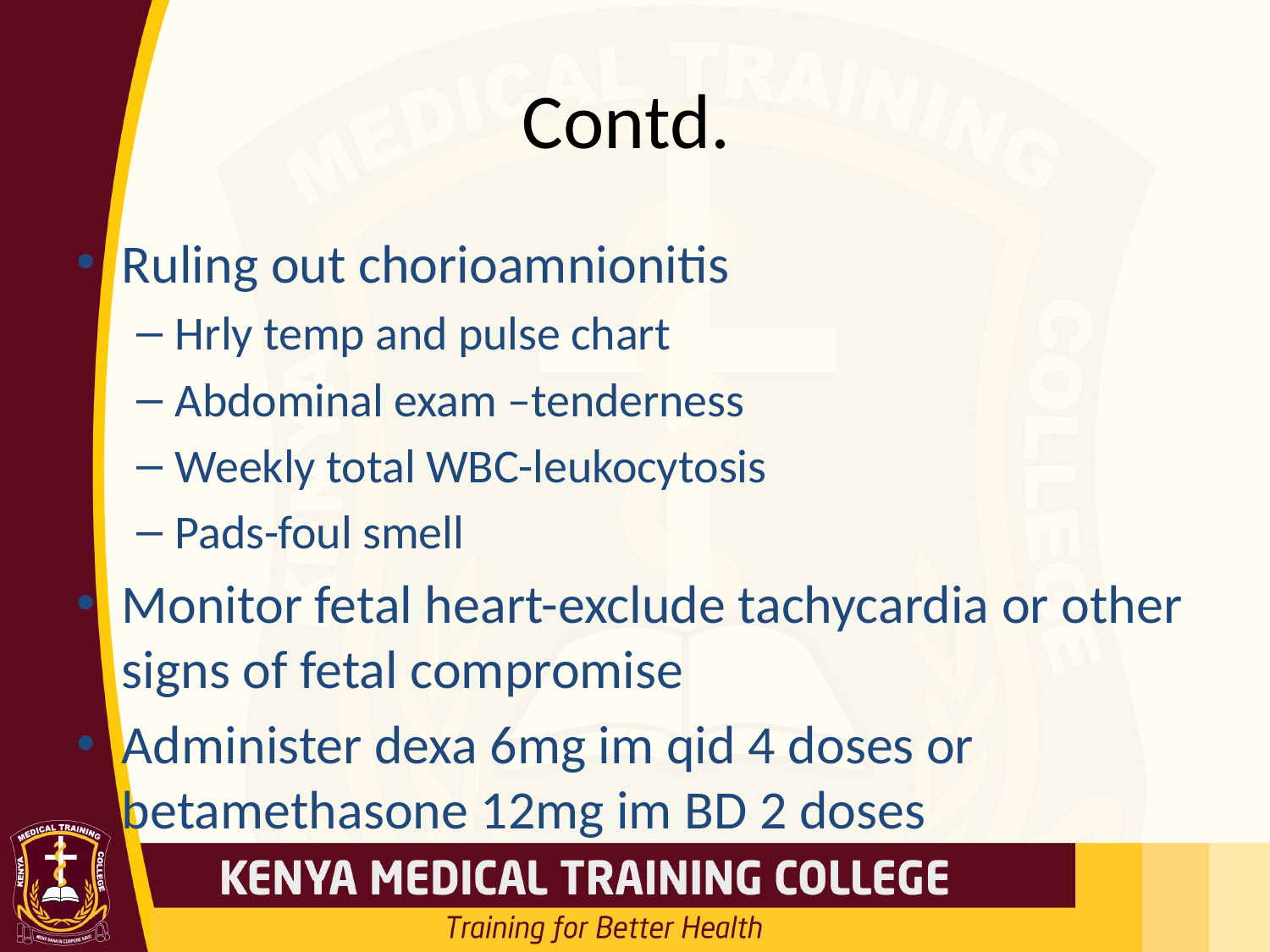

# Contd.
Ruling out chorioamnionitis
Hrly temp and pulse chart
Abdominal exam –tenderness
Weekly total WBC-leukocytosis
Pads-foul smell
Monitor fetal heart-exclude tachycardia or other signs of fetal compromise
Administer dexa 6mg im qid 4 doses or betamethasone 12mg im BD 2 doses